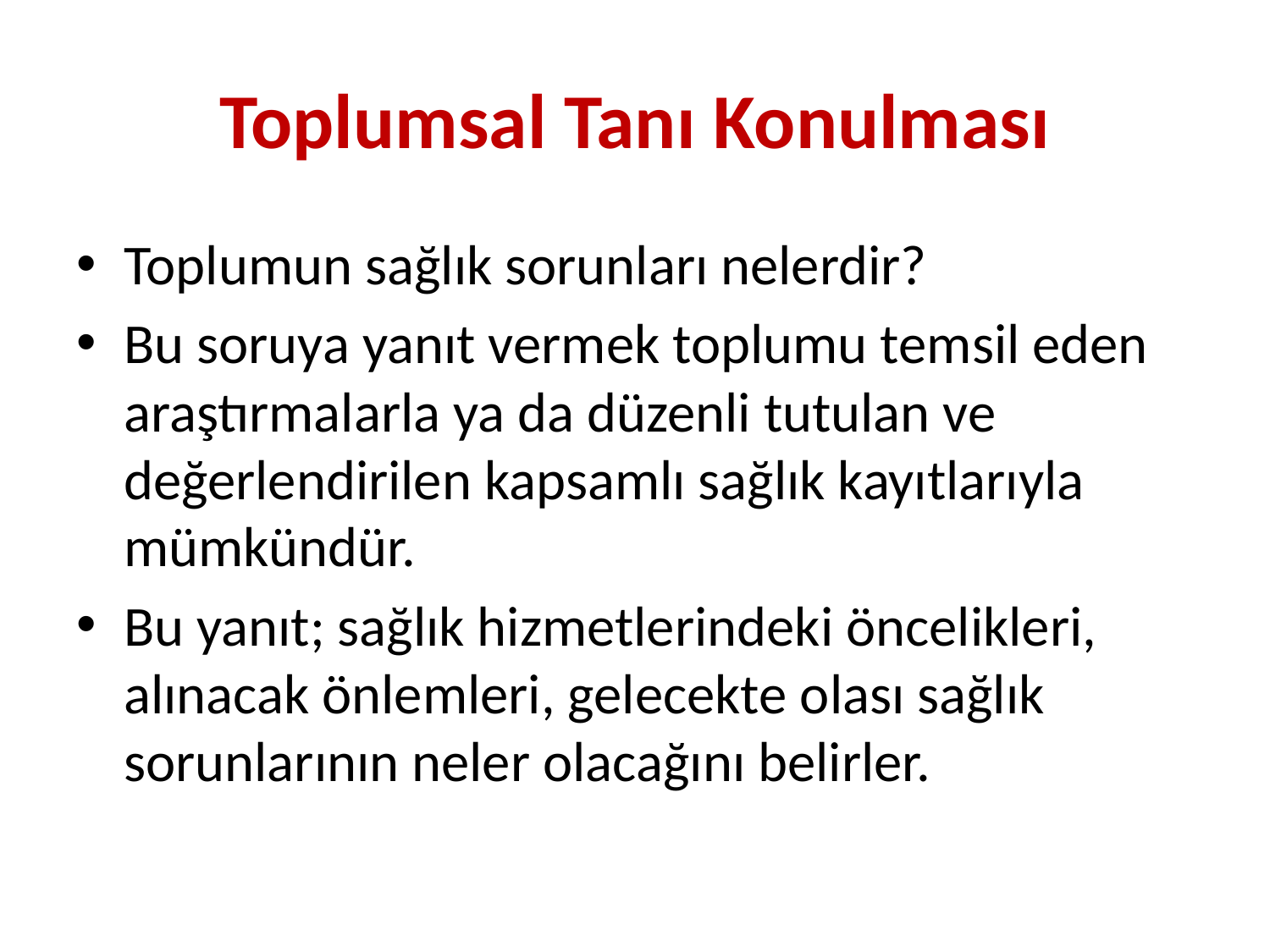

# Toplumsal Tanı Konulması
Toplumun sağlık sorunları nelerdir?
Bu soruya yanıt vermek toplumu temsil eden araştırmalarla ya da düzenli tutulan ve değerlendirilen kapsamlı sağlık kayıtlarıyla mümkündür.
Bu yanıt; sağlık hizmetlerindeki öncelikleri, alınacak önlemleri, gelecekte olası sağlık sorunlarının neler olacağını belirler.